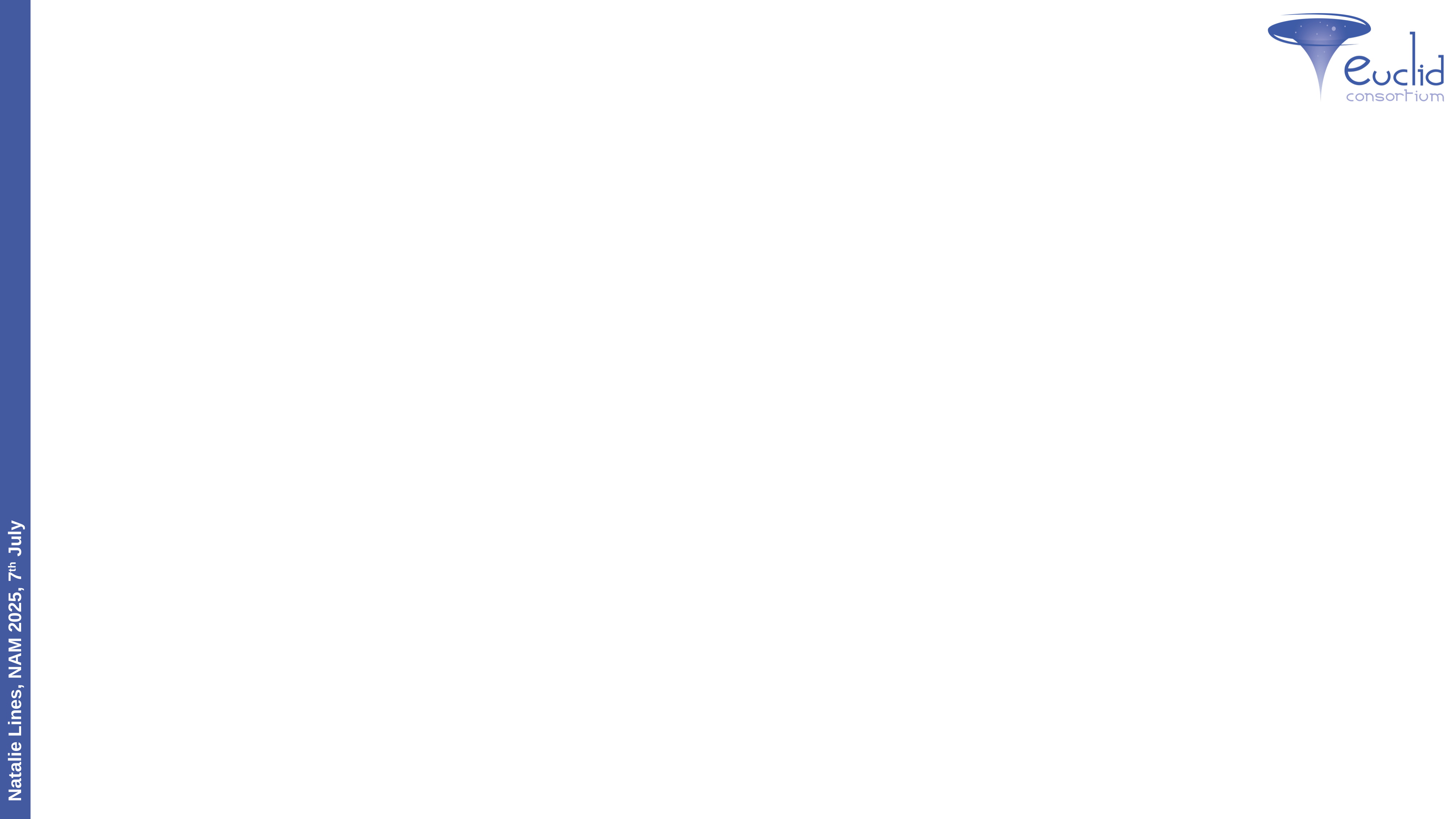

#

Natalie Lines, NAM 2025, 7th July